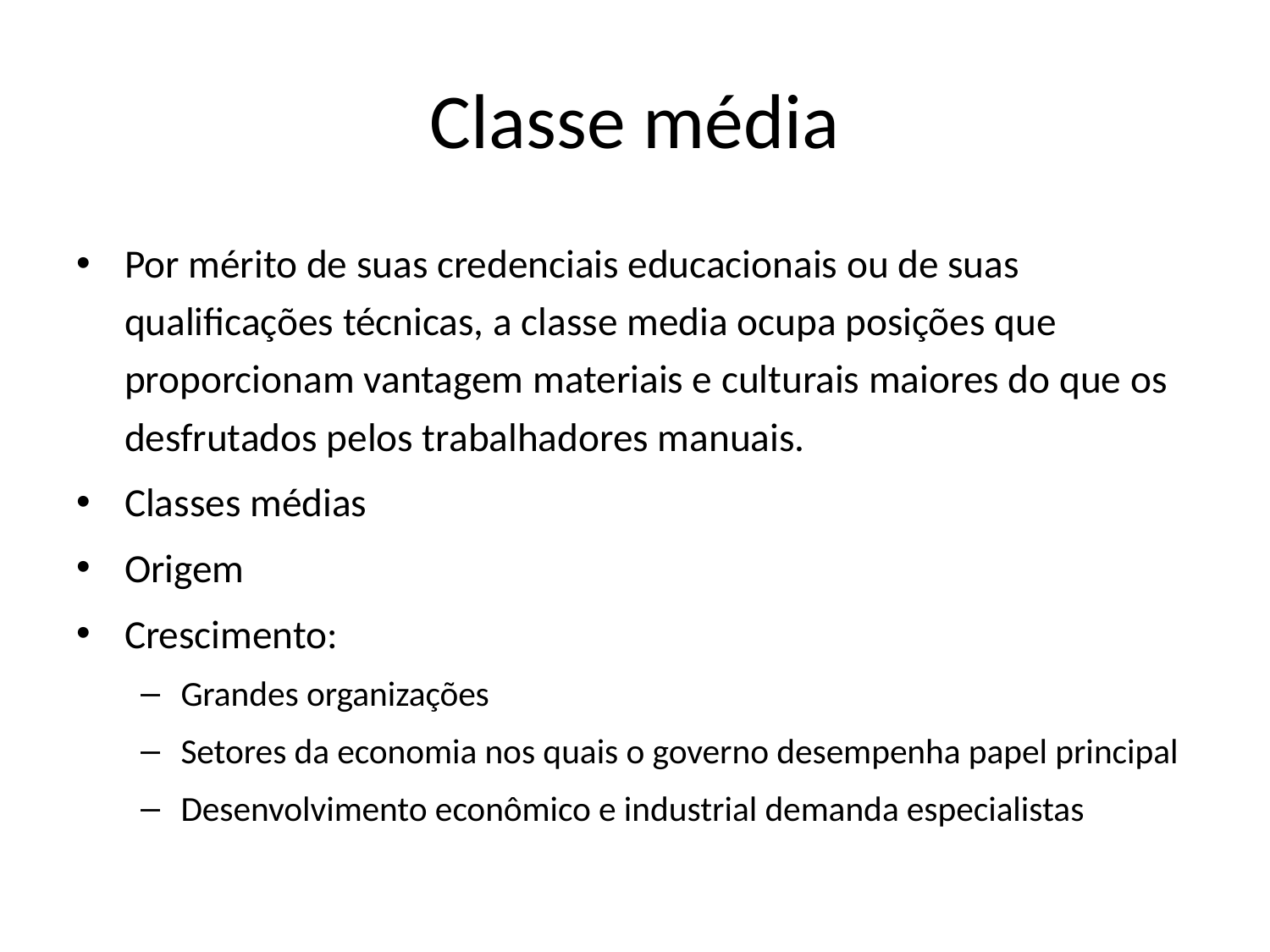

# Classe média
Por mérito de suas credenciais educacionais ou de suas qualificações técnicas, a classe media ocupa posições que proporcionam vantagem materiais e culturais maiores do que os desfrutados pelos trabalhadores manuais.
Classes médias
Origem
Crescimento:
Grandes organizações
Setores da economia nos quais o governo desempenha papel principal
Desenvolvimento econômico e industrial demanda especialistas